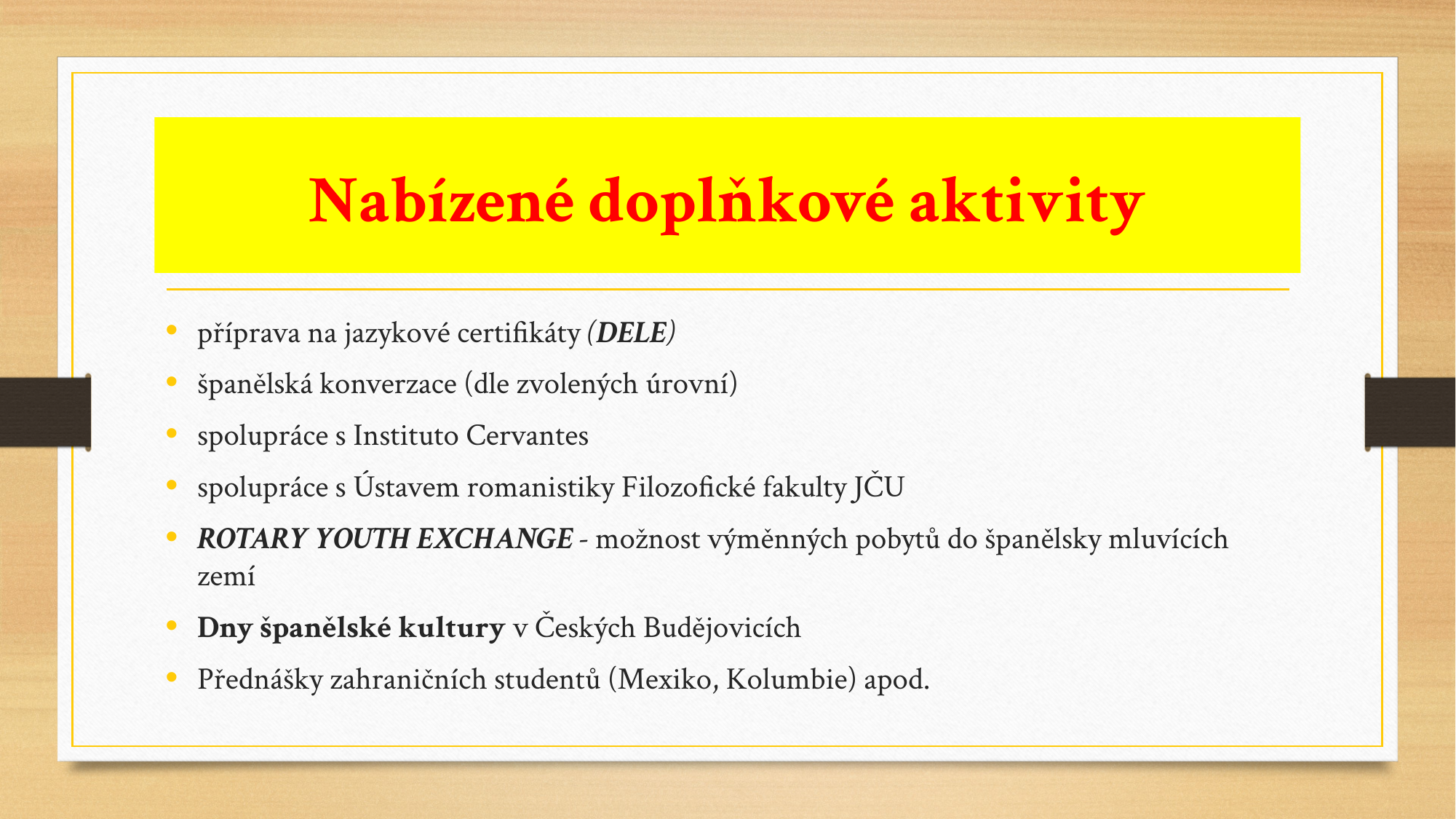

# Nabízené doplňkové aktivity
příprava na jazykové certifikáty (DELE)
španělská konverzace (dle zvolených úrovní)
spolupráce s Instituto Cervantes
spolupráce s Ústavem romanistiky Filozofické fakulty JČU
ROTARY YOUTH EXCHANGE - možnost výměnných pobytů do španělsky mluvících zemí
Dny španělské kultury v Českých Budějovicích
Přednášky zahraničních studentů (Mexiko, Kolumbie) apod.